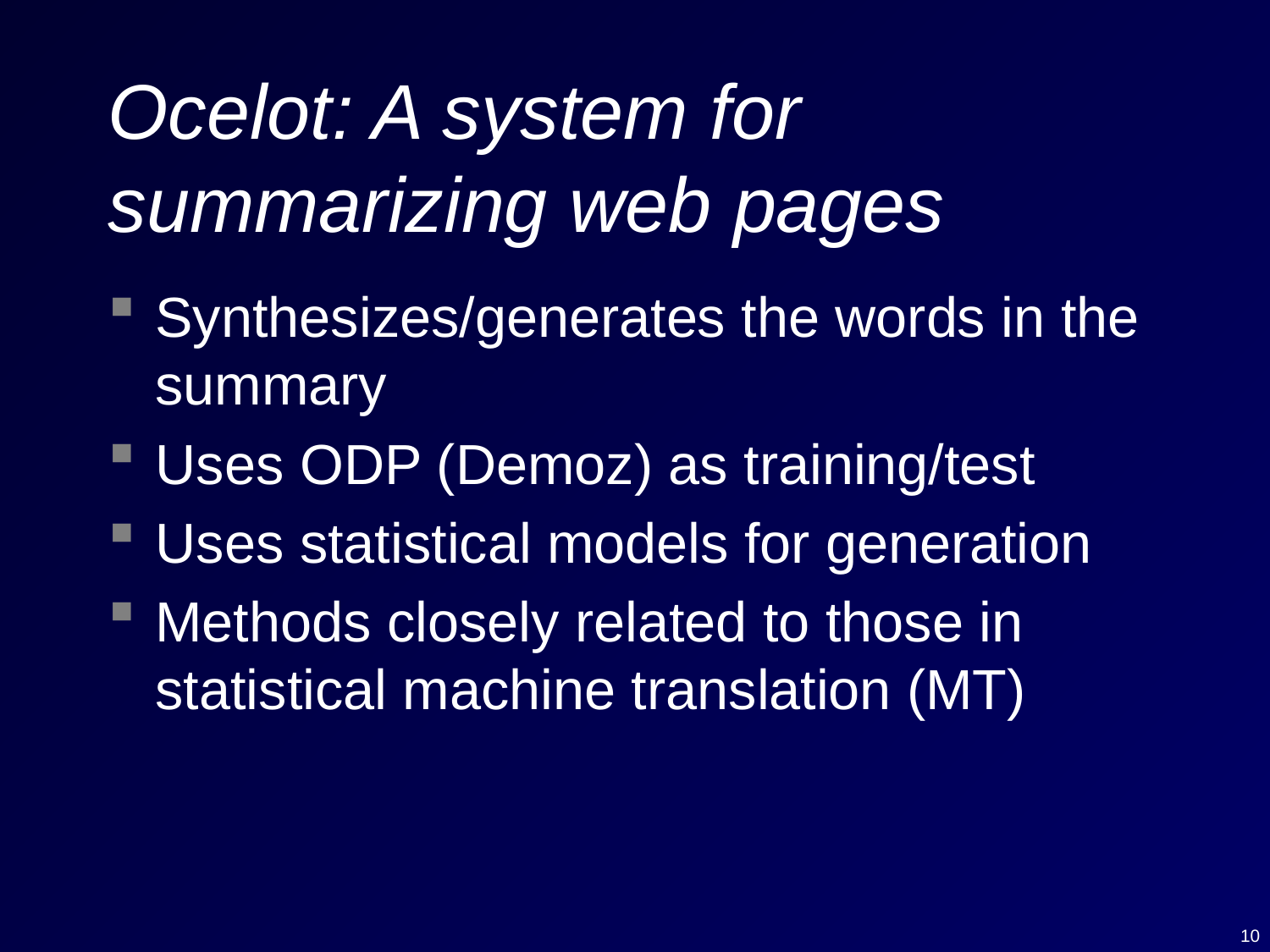

# Ocelot: A system for summarizing web pages
Synthesizes/generates the words in the summary
Uses ODP (Demoz) as training/test
Uses statistical models for generation
Methods closely related to those in statistical machine translation (MT)